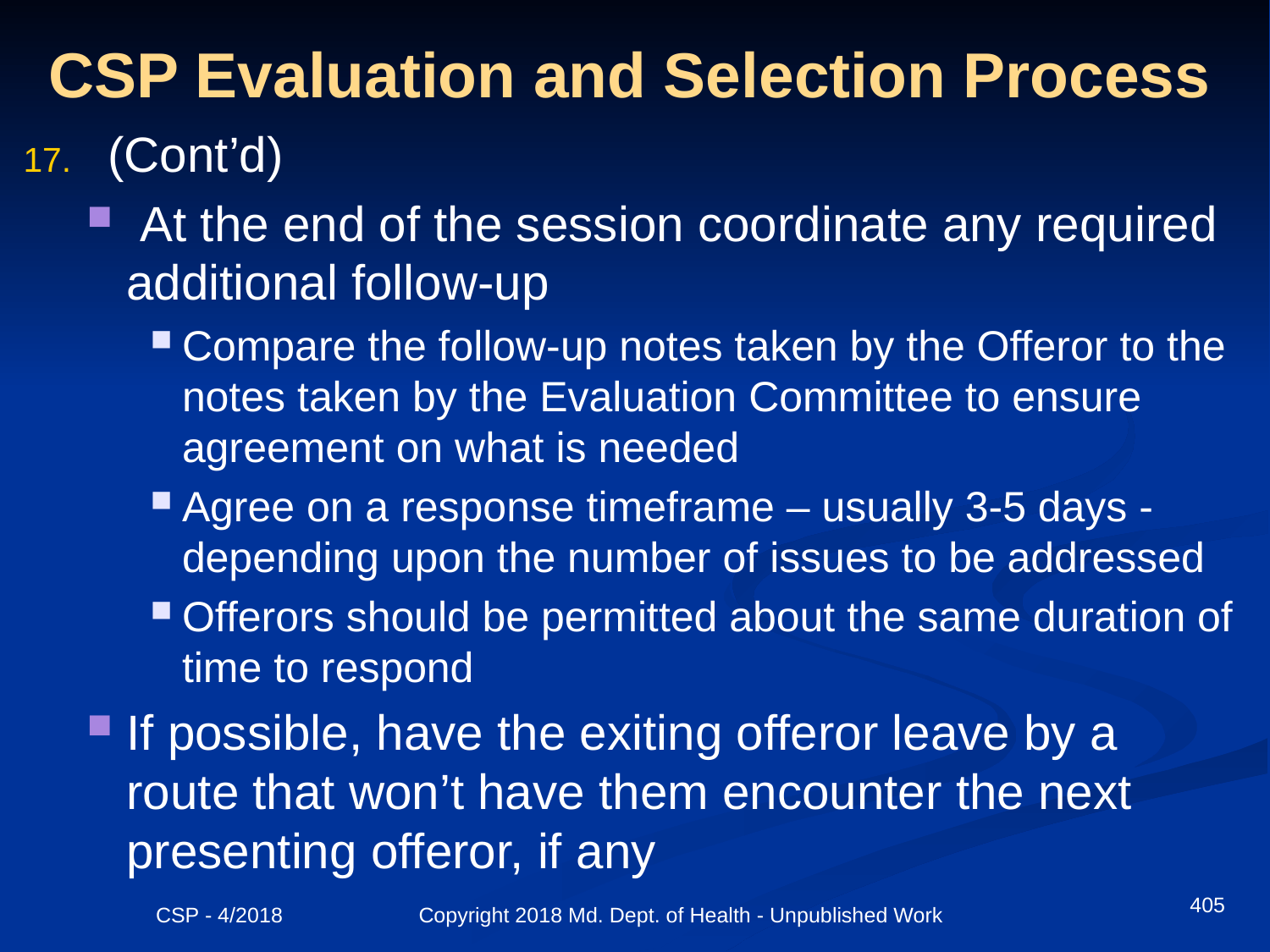

# CSP Evaluation and Selection Process
(Cont’d)
 At the end of the session coordinate any required additional follow-up
Compare the follow-up notes taken by the Offeror to the notes taken by the Evaluation Committee to ensure agreement on what is needed
Agree on a response timeframe – usually 3-5 days - depending upon the number of issues to be addressed
Offerors should be permitted about the same duration of time to respond
If possible, have the exiting offeror leave by a route that won’t have them encounter the next presenting offeror, if any

405
CSP - 4/2018                       Copyright 2018 Md. Dept. of Health - Unpublished Work